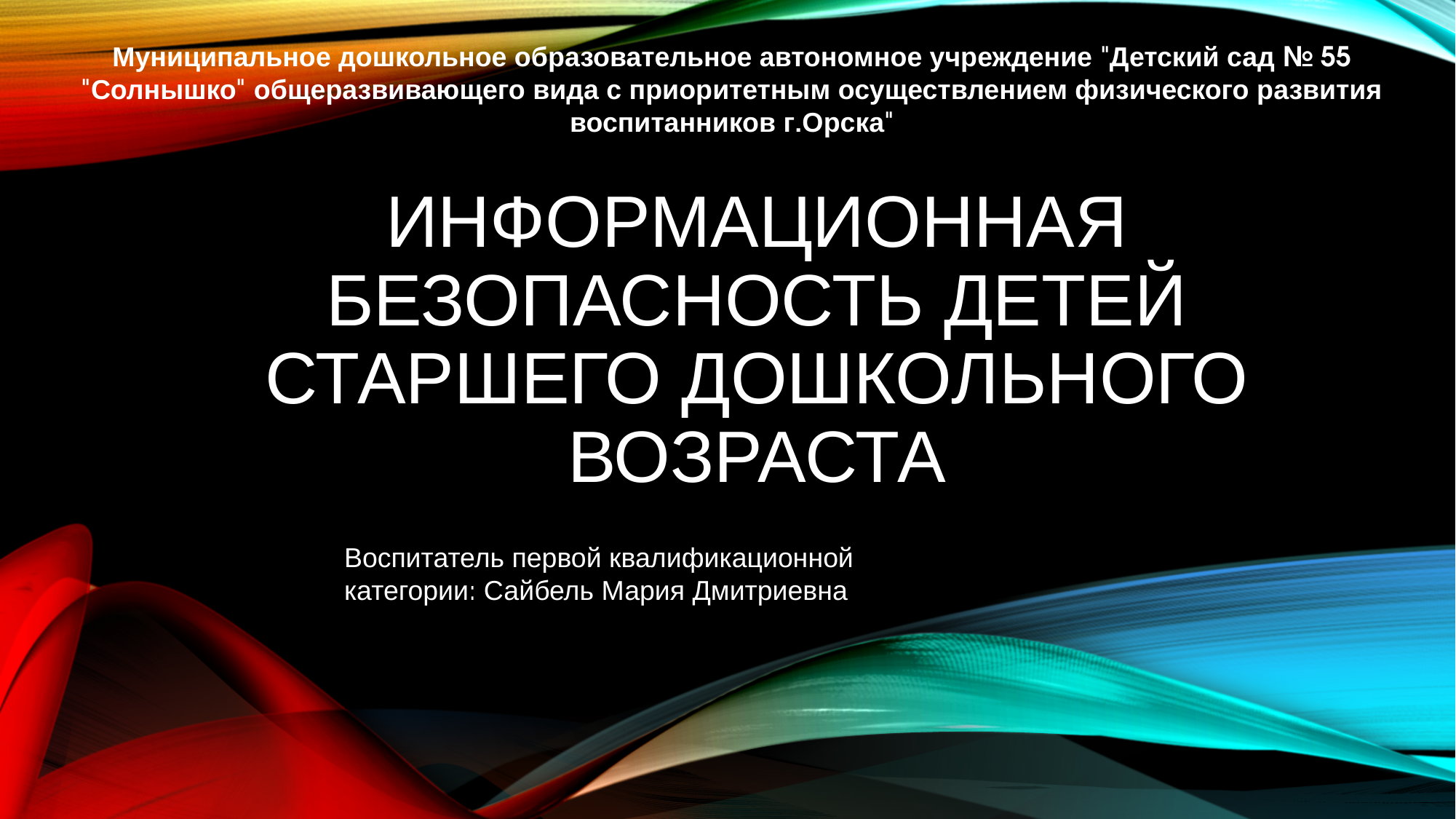

Муниципальное дошкольное образовательное автономное учреждение "Детский сад № 55 "Солнышко" общеразвивающего вида с приоритетным осуществлением физического развития воспитанников г.Орска"
# Информационная безопасность детей старшего дошкольного возраста
Воспитатель первой квалификационной категории: Сайбель Мария Дмитриевна